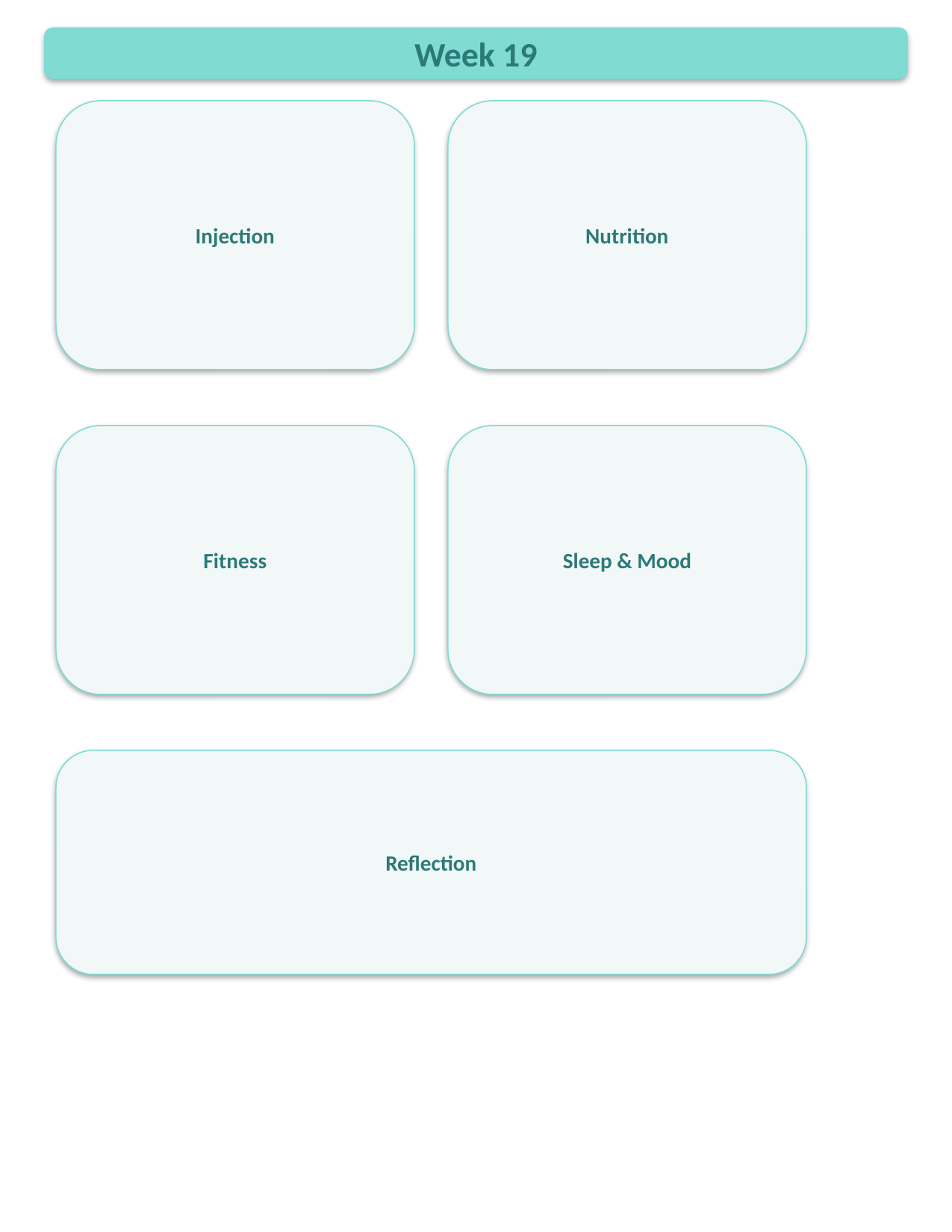

Week 19
Injection
Nutrition
Fitness
Sleep & Mood
Reflection